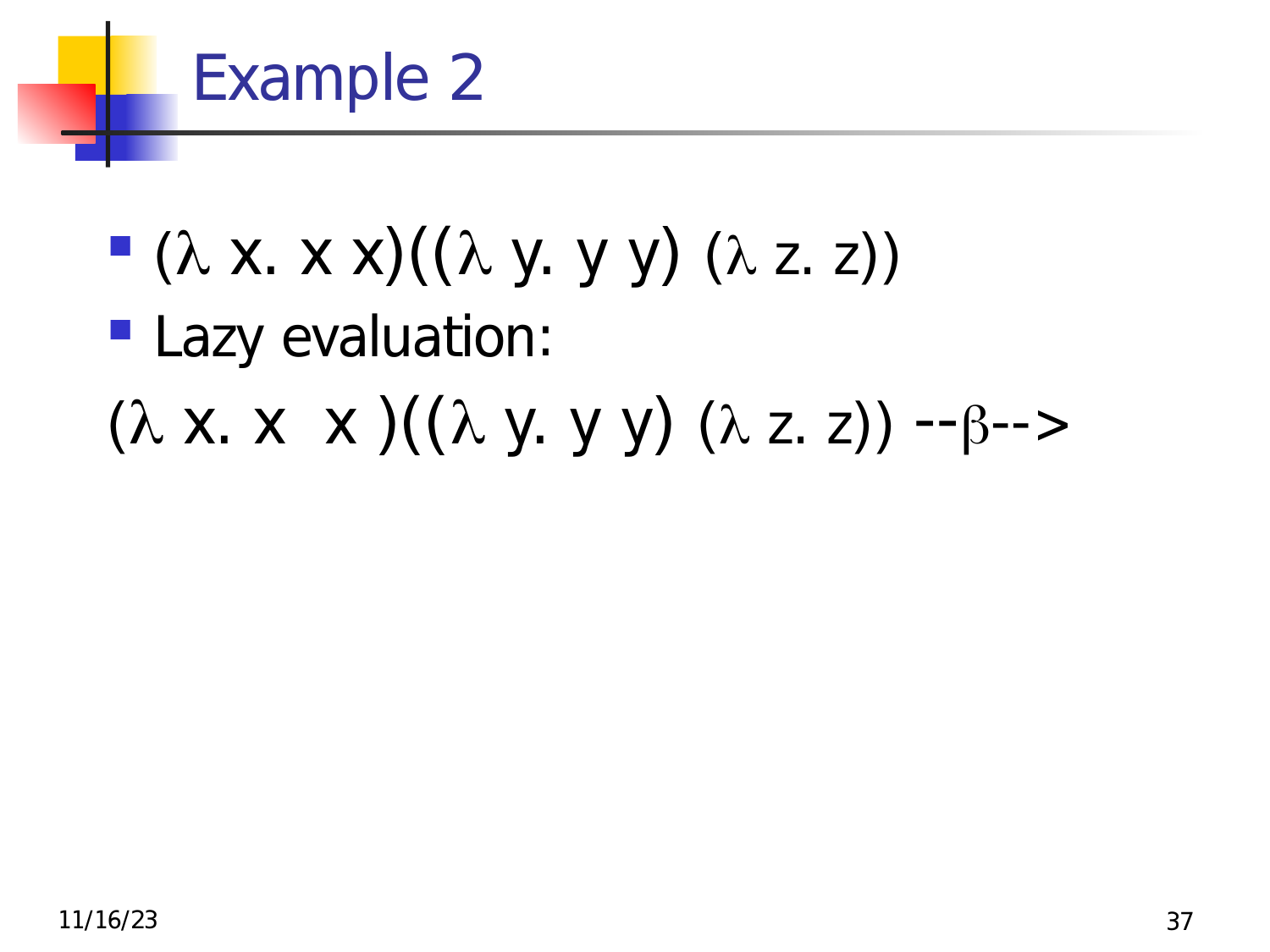

# Example 2
(λ x. x x)((λ y. y y) (λ z. z))
Lazy evaluation:
(λ x. x  x )((λ y. y y) (λ z. z)) --β-->

11/16/23
37